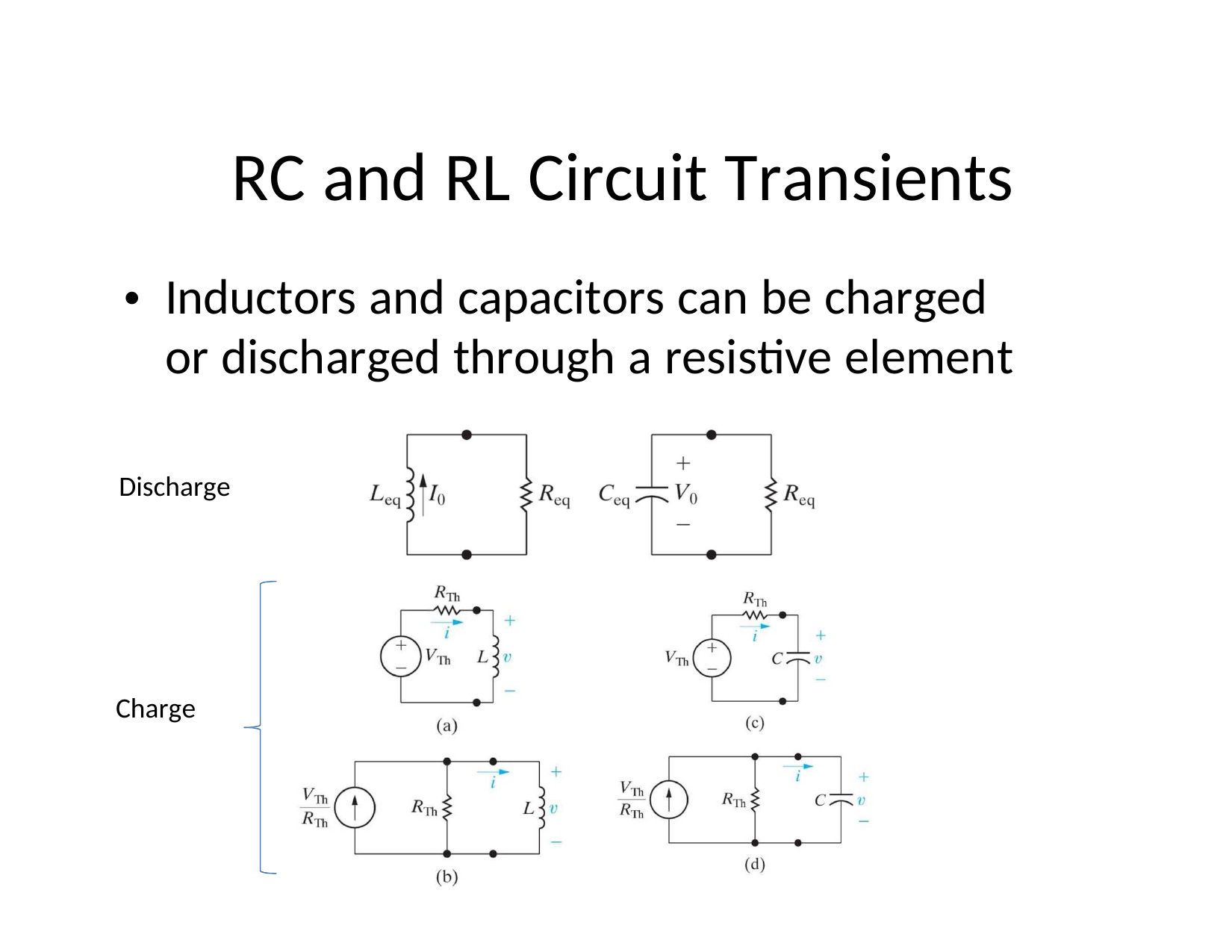

# RC and RL Circuit Transients
Inductors and capacitors can be charged or discharged through a resistive element

Discharge

Charge